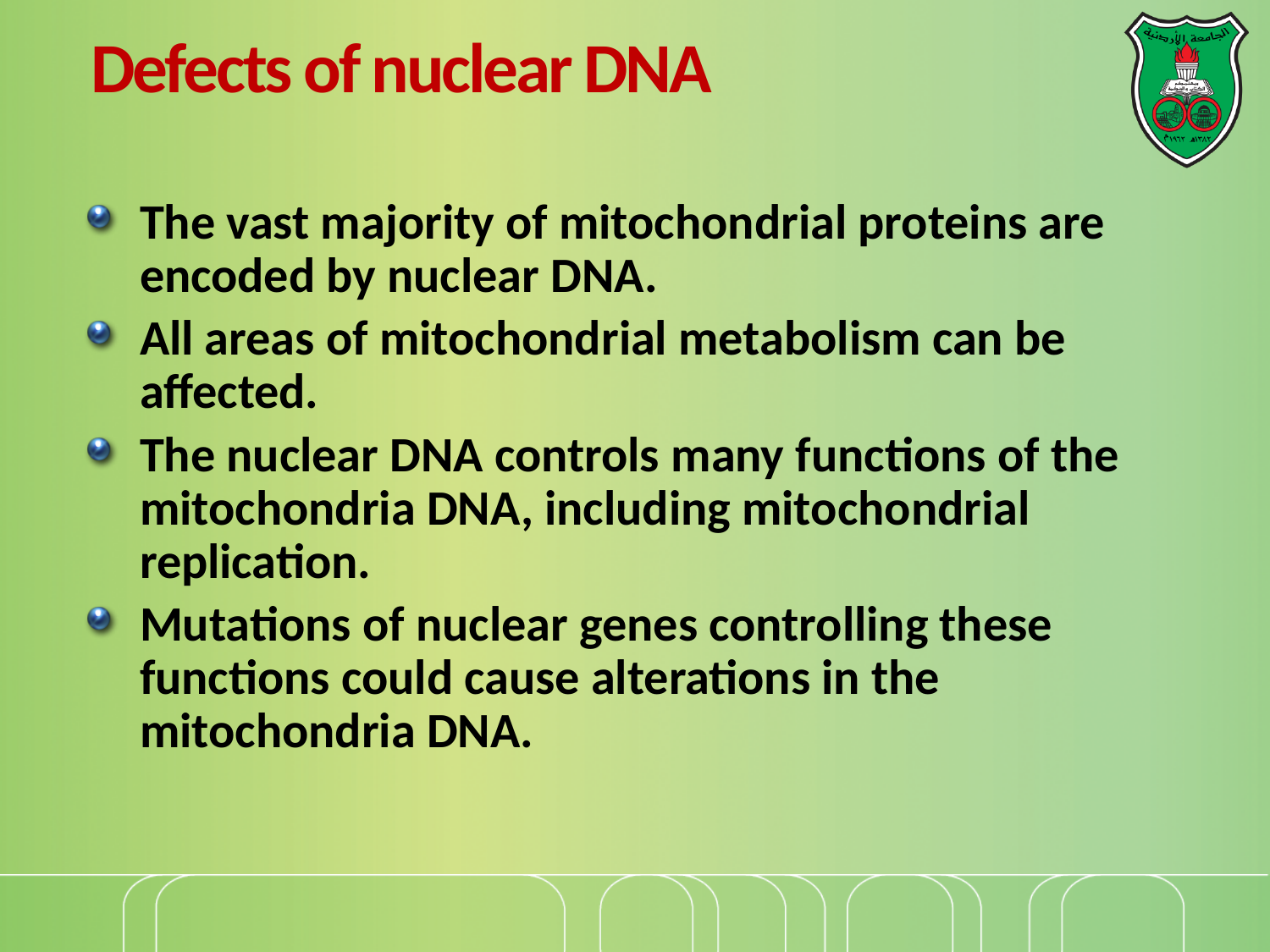

# Defects of nuclear DNA
The vast majority of mitochondrial proteins are encoded by nuclear DNA.
All areas of mitochondrial metabolism can be affected.
The nuclear DNA controls many functions of the mitochondria DNA, including mitochondrial replication.
Mutations of nuclear genes controlling these functions could cause alterations in the mitochondria DNA.